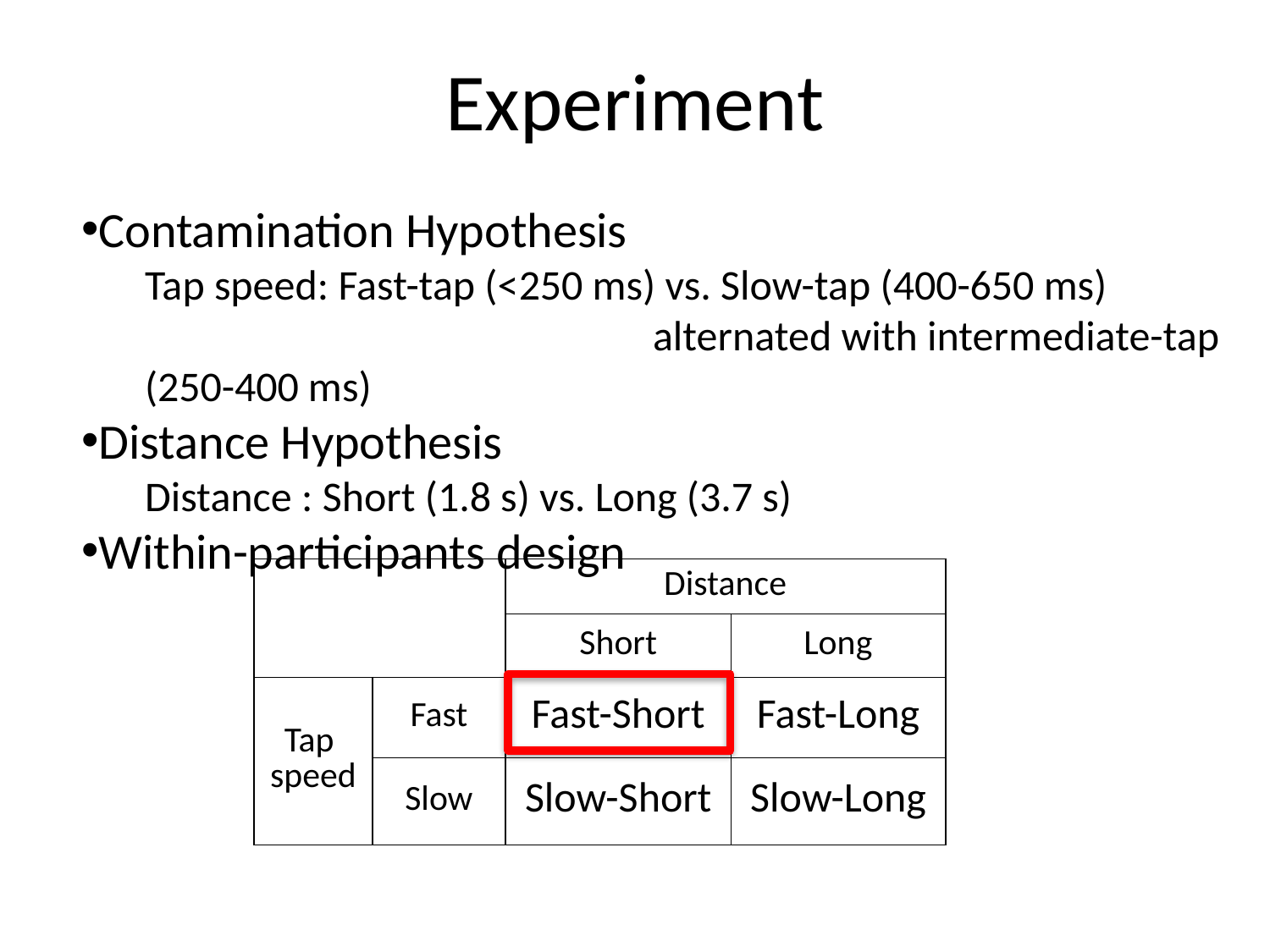

Experiment
Contamination Hypothesis
Tap speed: Fast-tap (<250 ms) vs. Slow-tap (400-650 ms) 					alternated with intermediate-tap (250-400 ms)
Distance Hypothesis
Distance : Short (1.8 s) vs. Long (3.7 s)
Within-participants design

|  |  | Distance |  |
| --- | --- | --- | --- |
|  |  | Short | Long |
| Tap speed | Fast | Fast-Short | Fast-Long |
|  | Slow | Slow-Short | Slow-Long |